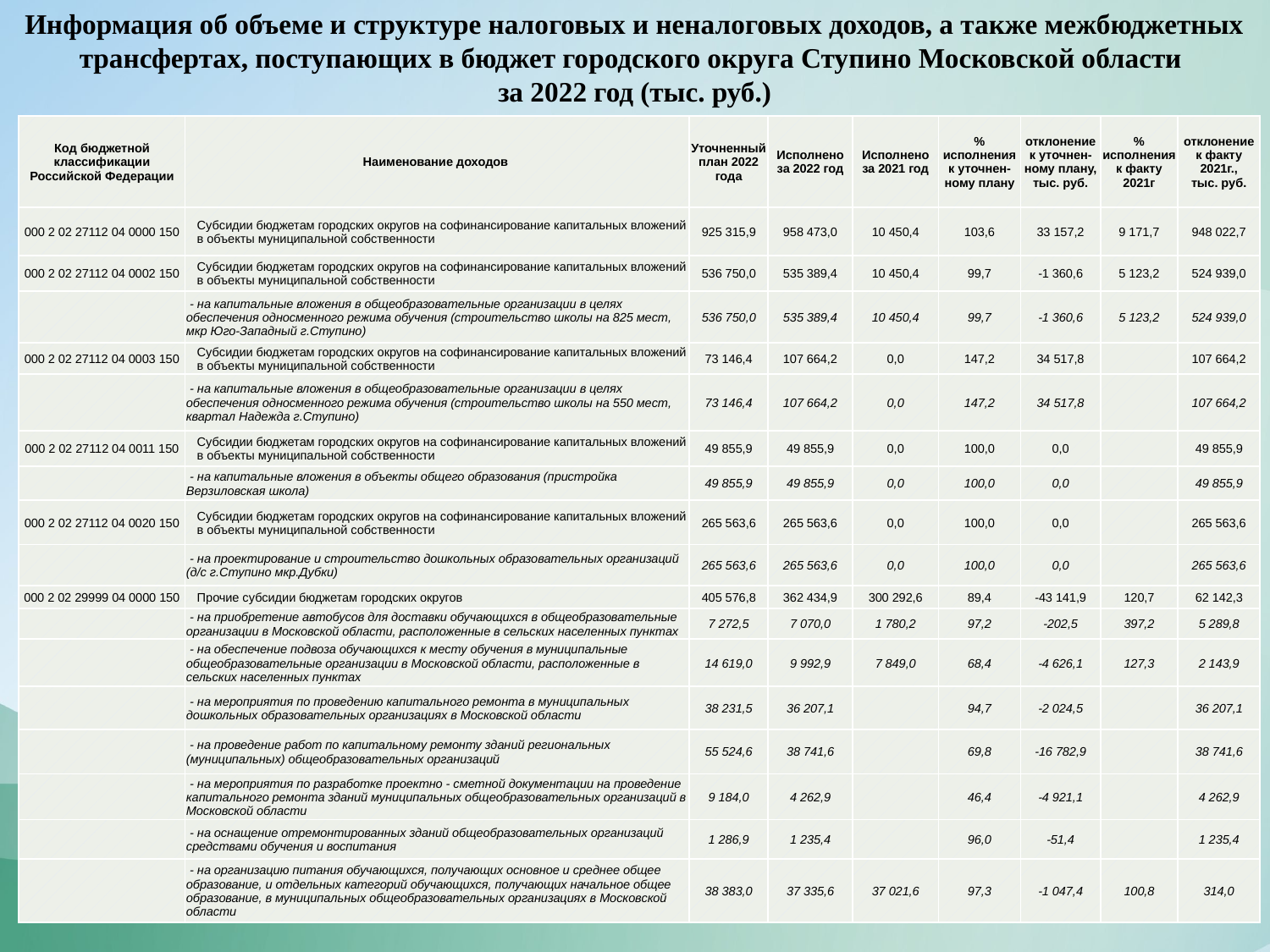

Информация об объеме и структуре налоговых и неналоговых доходов, а также межбюджетных трансфертах, поступающих в бюджет городского округа Ступино Московской области
за 2022 год (тыс. руб.)
| Код бюджетной классификации Российской Федерации | Наименование доходов | Уточненный план 2022 года | Исполнено за 2022 год | Исполнено за 2021 год | % исполнения к уточнен-ному плану | отклонение к уточнен-ному плану, тыс. руб. | % исполнения к факту 2021г | отклонение к факту 2021г., тыс. руб. |
| --- | --- | --- | --- | --- | --- | --- | --- | --- |
| 000 2 02 27112 04 0000 150 | Субсидии бюджетам городских округов на софинансирование капитальных вложений в объекты муниципальной собственности | 925 315,9 | 958 473,0 | 10 450,4 | 103,6 | 33 157,2 | 9 171,7 | 948 022,7 |
| 000 2 02 27112 04 0002 150 | Субсидии бюджетам городских округов на софинансирование капитальных вложений в объекты муниципальной собственности | 536 750,0 | 535 389,4 | 10 450,4 | 99,7 | -1 360,6 | 5 123,2 | 524 939,0 |
|  | - на капитальные вложения в общеобразовательные организации в целях обеспечения односменного режима обучения (строительство школы на 825 мест, мкр Юго-Западный г.Ступино) | 536 750,0 | 535 389,4 | 10 450,4 | 99,7 | -1 360,6 | 5 123,2 | 524 939,0 |
| 000 2 02 27112 04 0003 150 | Субсидии бюджетам городских округов на софинансирование капитальных вложений в объекты муниципальной собственности | 73 146,4 | 107 664,2 | 0,0 | 147,2 | 34 517,8 |  | 107 664,2 |
|  | - на капитальные вложения в общеобразовательные организации в целях обеспечения односменного режима обучения (строительство школы на 550 мест, квартал Надежда г.Ступино) | 73 146,4 | 107 664,2 | 0,0 | 147,2 | 34 517,8 |  | 107 664,2 |
| 000 2 02 27112 04 0011 150 | Субсидии бюджетам городских округов на софинансирование капитальных вложений в объекты муниципальной собственности | 49 855,9 | 49 855,9 | 0,0 | 100,0 | 0,0 |  | 49 855,9 |
|  | - на капитальные вложения в объекты общего образования (пристройка Верзиловская школа) | 49 855,9 | 49 855,9 | 0,0 | 100,0 | 0,0 |  | 49 855,9 |
| 000 2 02 27112 04 0020 150 | Субсидии бюджетам городских округов на софинансирование капитальных вложений в объекты муниципальной собственности | 265 563,6 | 265 563,6 | 0,0 | 100,0 | 0,0 |  | 265 563,6 |
|  | - на проектирование и строительство дошкольных образовательных организаций (д/с г.Ступино мкр.Дубки) | 265 563,6 | 265 563,6 | 0,0 | 100,0 | 0,0 |  | 265 563,6 |
| 000 2 02 29999 04 0000 150 | Прочие субсидии бюджетам городских округов | 405 576,8 | 362 434,9 | 300 292,6 | 89,4 | -43 141,9 | 120,7 | 62 142,3 |
|  | - на приобретение автобусов для доставки обучающихся в общеобразовательные организации в Московской области, расположенные в сельских населенных пунктах | 7 272,5 | 7 070,0 | 1 780,2 | 97,2 | -202,5 | 397,2 | 5 289,8 |
|  | - на обеспечение подвоза обучающихся к месту обучения в муниципальные общеобразовательные организации в Московской области, расположенные в сельских населенных пунктах | 14 619,0 | 9 992,9 | 7 849,0 | 68,4 | -4 626,1 | 127,3 | 2 143,9 |
|  | - на мероприятия по проведению капитального ремонта в муниципальных дошкольных образовательных организациях в Московской области | 38 231,5 | 36 207,1 |  | 94,7 | -2 024,5 |  | 36 207,1 |
|  | - на проведение работ по капитальному ремонту зданий региональных (муниципальных) общеобразовательных организаций | 55 524,6 | 38 741,6 |  | 69,8 | -16 782,9 |  | 38 741,6 |
|  | - на мероприятия по разработке проектно - сметной документации на проведение капитального ремонта зданий муниципальных общеобразовательных организаций в Московской области | 9 184,0 | 4 262,9 |  | 46,4 | -4 921,1 |  | 4 262,9 |
|  | - на оснащение отремонтированных зданий общеобразовательных организаций средствами обучения и воспитания | 1 286,9 | 1 235,4 |  | 96,0 | -51,4 |  | 1 235,4 |
|  | - на организацию питания обучающихся, получающих основное и среднее общее образование, и отдельных категорий обучающихся, получающих начальное общее образование, в муниципальных общеобразовательных организациях в Московской области | 38 383,0 | 37 335,6 | 37 021,6 | 97,3 | -1 047,4 | 100,8 | 314,0 |